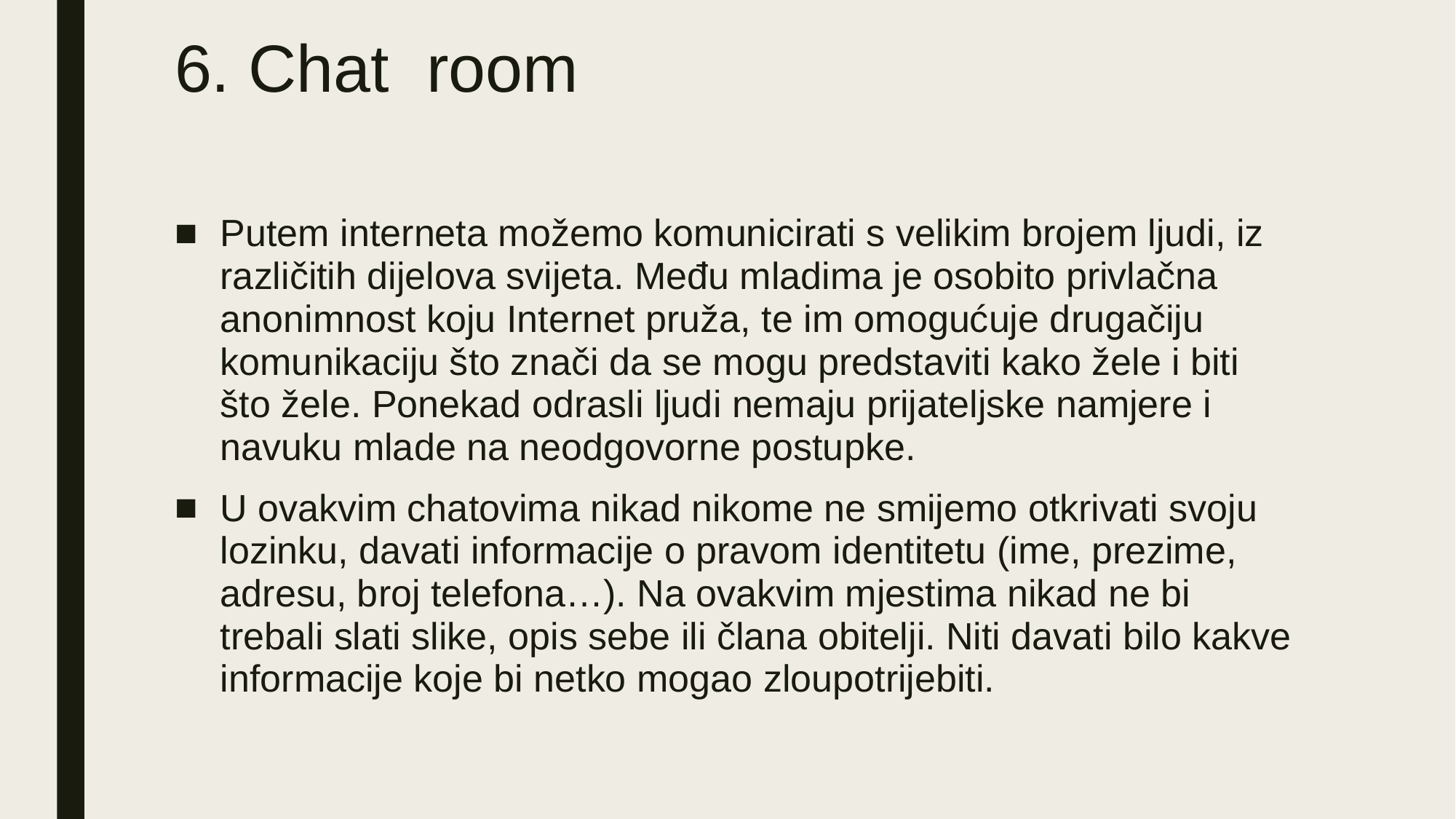

# 6. Chat  room
Putem interneta možemo komunicirati s velikim brojem ljudi, iz različitih dijelova svijeta. Među mladima je osobito privlačna anonimnost koju Internet pruža, te im omogućuje drugačiju komunikaciju što znači da se mogu predstaviti kako žele i biti što žele. Ponekad odrasli ljudi nemaju prijateljske namjere i navuku mlade na neodgovorne postupke.
U ovakvim chatovima nikad nikome ne smijemo otkrivati svoju lozinku, davati informacije o pravom identitetu (ime, prezime, adresu, broj telefona…). Na ovakvim mjestima nikad ne bi trebali slati slike, opis sebe ili člana obitelji. Niti davati bilo kakve informacije koje bi netko mogao zloupotrijebiti.